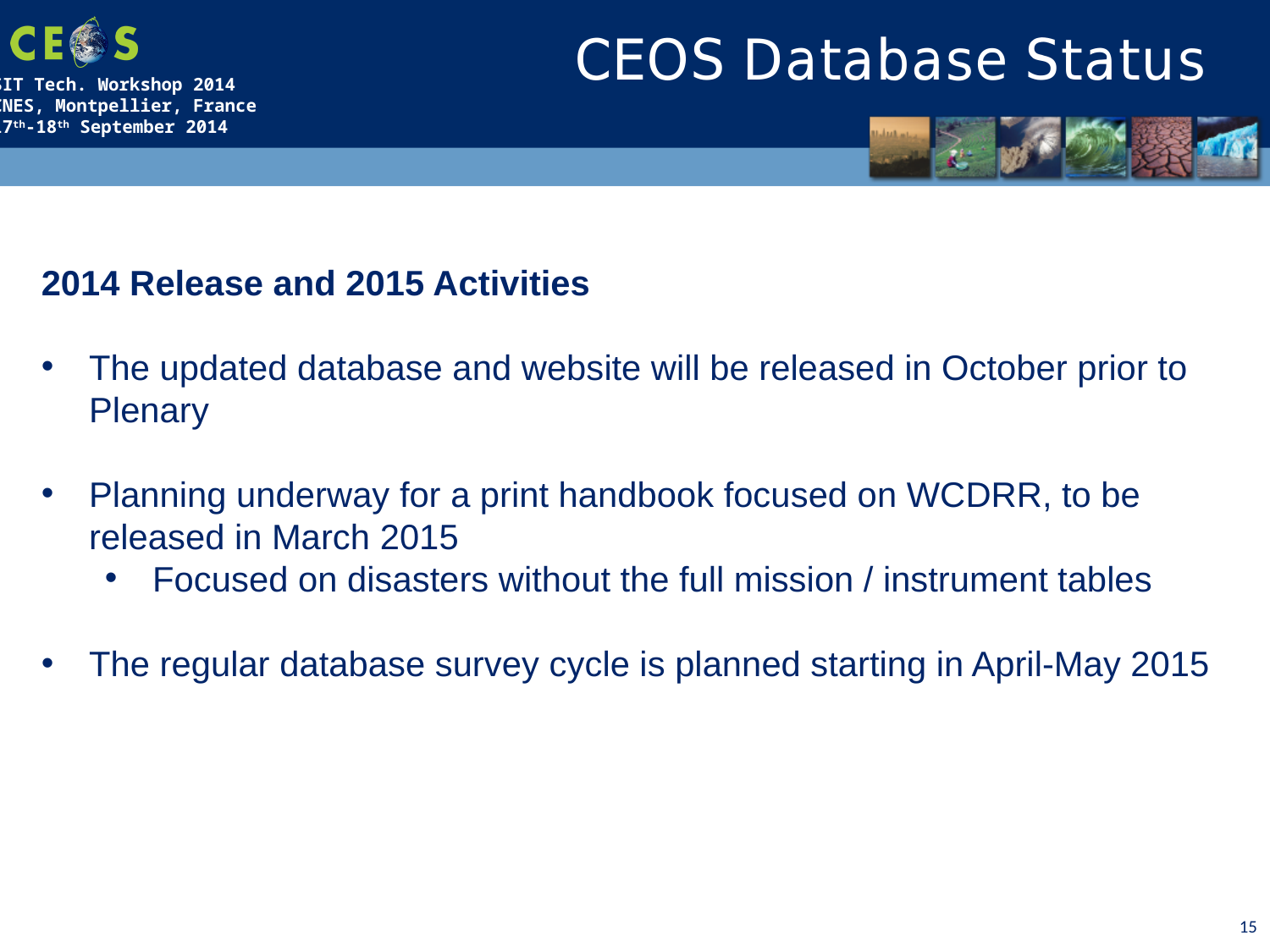

CEOS Database Status
2014 Release and 2015 Activities

The updated database and website will be released in October prior to Plenary

Planning underway for a print handbook focused on WCDRR, to be released in March 2015
Focused on disasters without the full mission / instrument tables

The regular database survey cycle is planned starting in April-May 2015
15